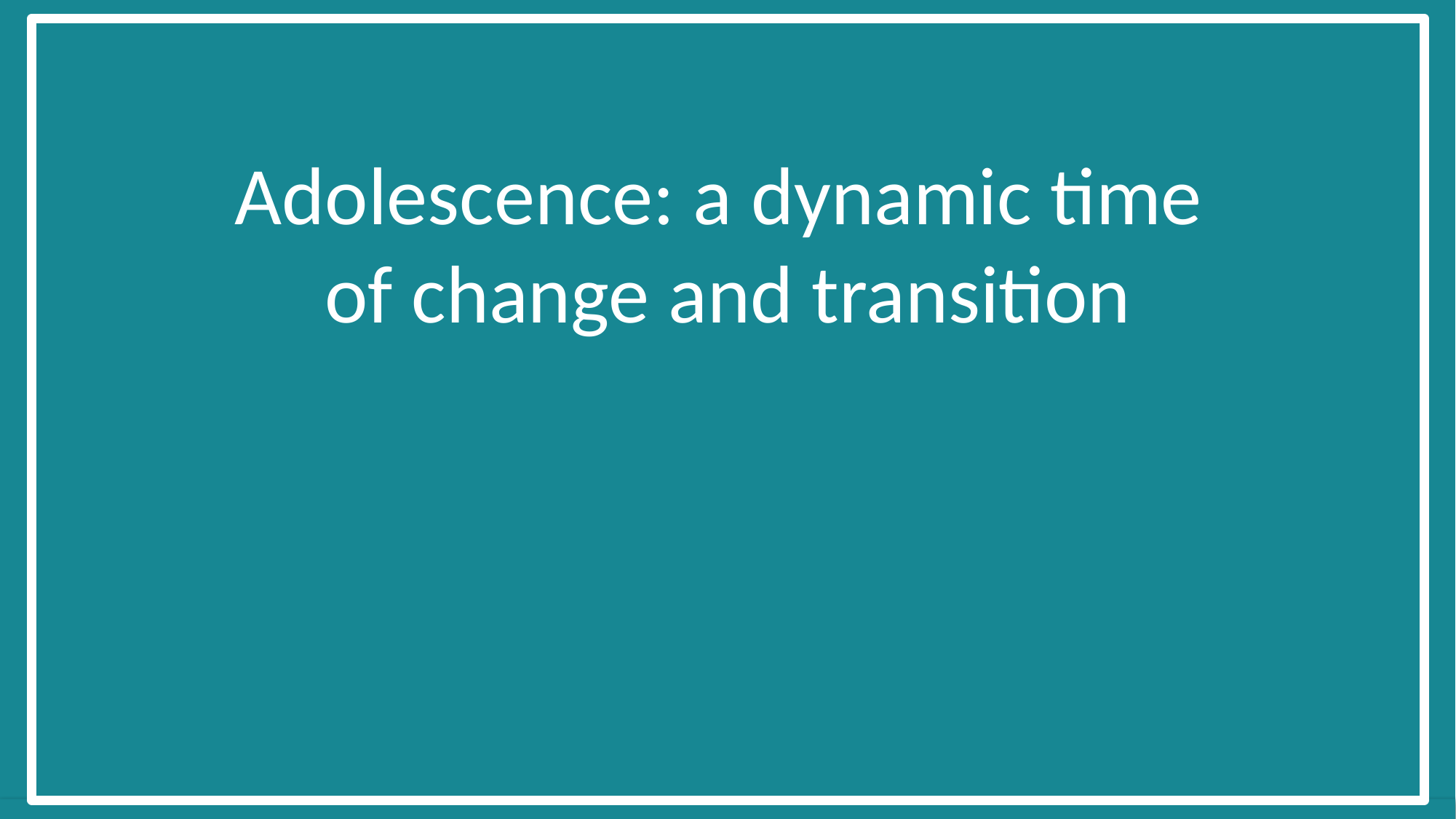

# Adolescence: a dynamic time of change and transition